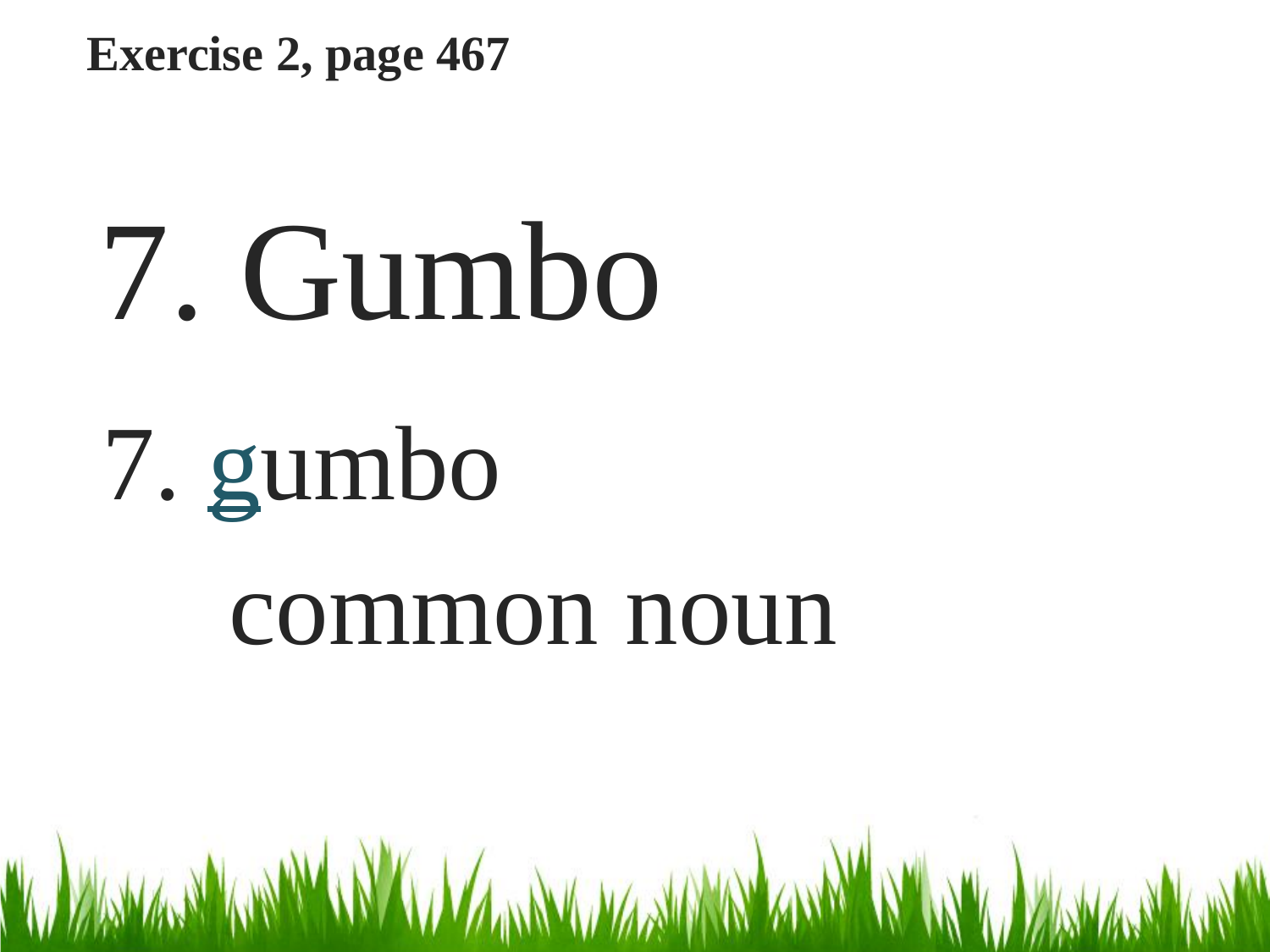

# Exercise 2, page 467
7. Gumbo
7. gumbo
	common noun